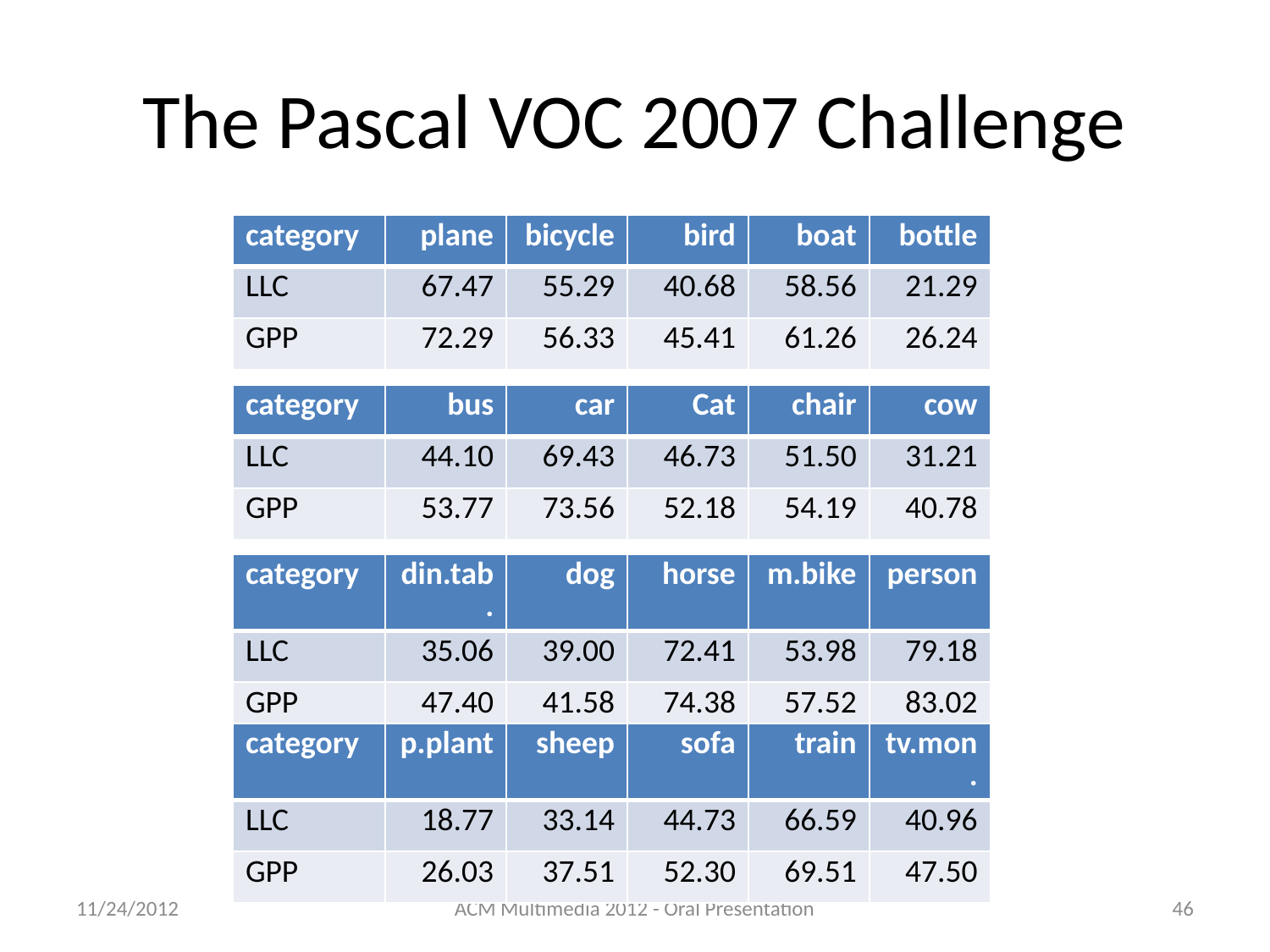

# The Pascal VOC 2007 Challenge
| category | plane | bicycle | bird | boat | bottle |
| --- | --- | --- | --- | --- | --- |
| LLC | 67.47 | 55.29 | 40.68 | 58.56 | 21.29 |
| GPP | 72.29 | 56.33 | 45.41 | 61.26 | 26.24 |
| category | bus | car | Cat | chair | cow |
| --- | --- | --- | --- | --- | --- |
| LLC | 44.10 | 69.43 | 46.73 | 51.50 | 31.21 |
| GPP | 53.77 | 73.56 | 52.18 | 54.19 | 40.78 |
| category | din.tab. | dog | horse | m.bike | person |
| --- | --- | --- | --- | --- | --- |
| LLC | 35.06 | 39.00 | 72.41 | 53.98 | 79.18 |
| GPP | 47.40 | 41.58 | 74.38 | 57.52 | 83.02 |
| category | p.plant | sheep | sofa | train | tv.mon. |
| --- | --- | --- | --- | --- | --- |
| LLC | 18.77 | 33.14 | 44.73 | 66.59 | 40.96 |
| GPP | 26.03 | 37.51 | 52.30 | 69.51 | 47.50 |
11/24/2012
ACM Multimedia 2012 - Oral Presentation
46